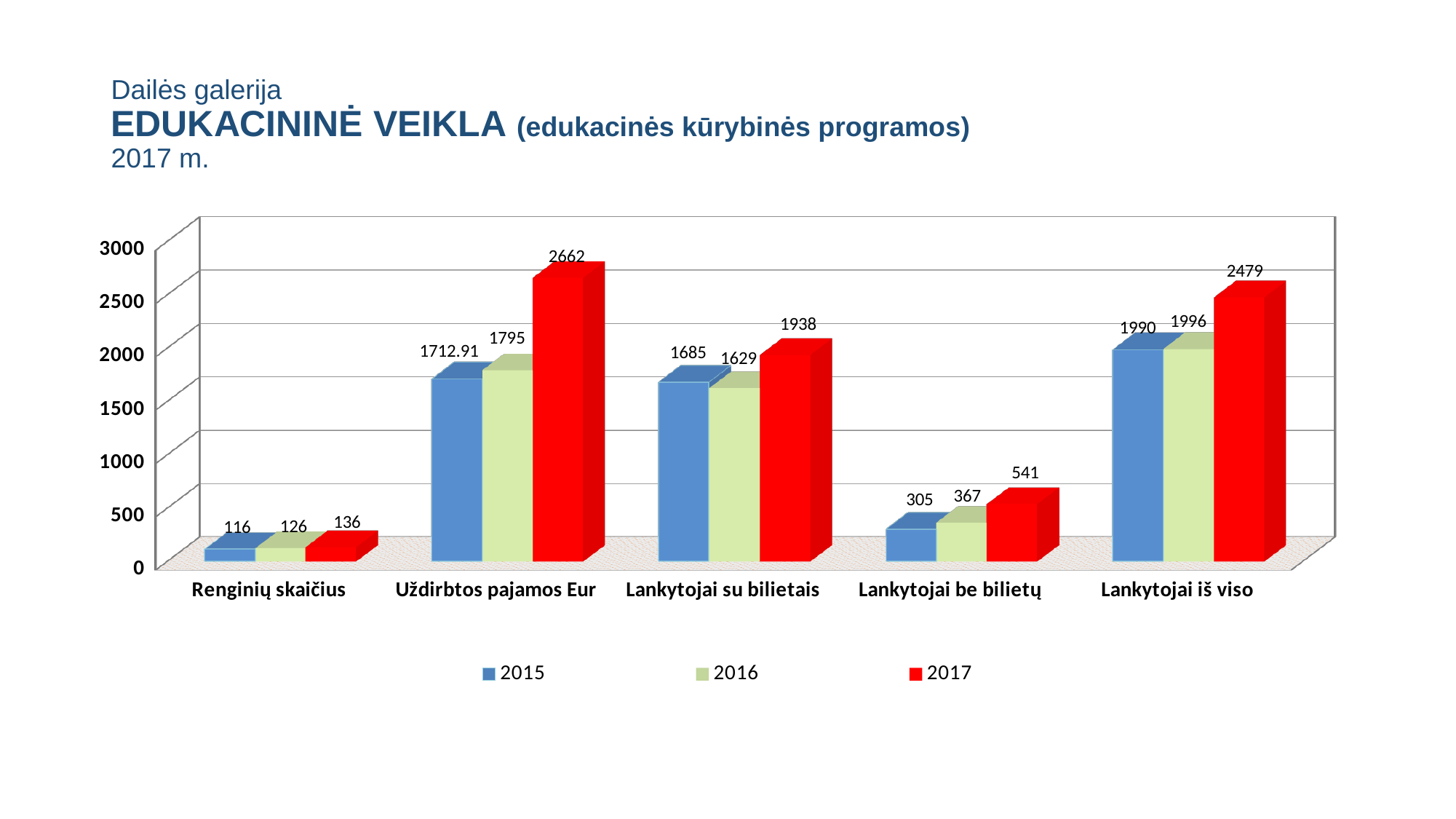

# Dailės galerija EDUKACININĖ VEIKLA (edukacinės kūrybinės programos) 2017 m.

[unsupported chart]